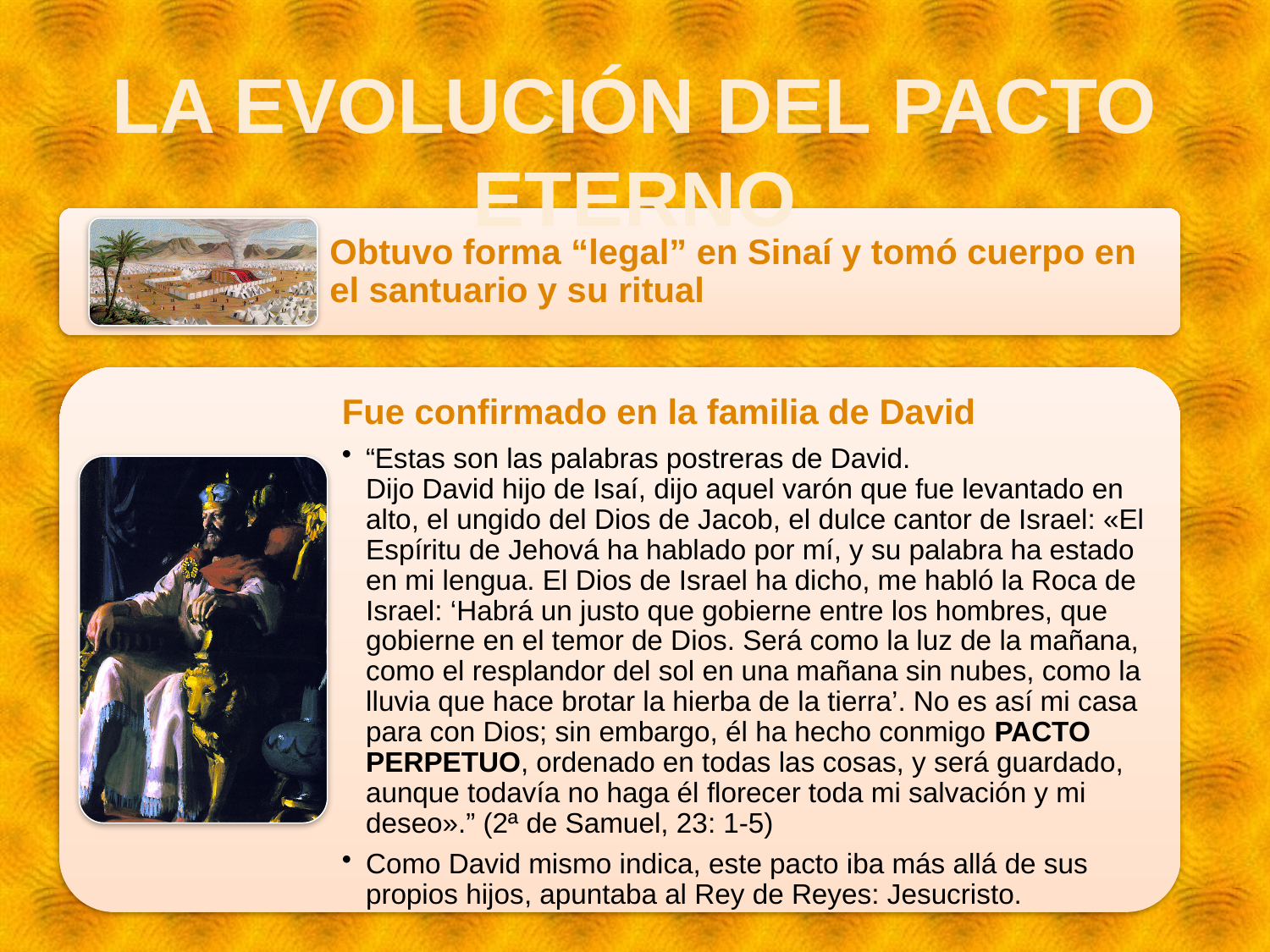

LA EVOLUCIÓN DEL PACTO ETERNO
Obtuvo forma “legal” en Sinaí y tomó cuerpo en el santuario y su ritual
Fue confirmado en la familia de David
“Estas son las palabras postreras de David.
Dijo David hijo de Isaí, dijo aquel varón que fue levantado en alto, el ungido del Dios de Jacob, el dulce cantor de Israel: «El Espíritu de Jehová ha hablado por mí, y su palabra ha estado en mi lengua. El Dios de Israel ha dicho, me habló la Roca de Israel: ‘Habrá un justo que gobierne entre los hombres, que gobierne en el temor de Dios. Será como la luz de la mañana, como el resplandor del sol en una mañana sin nubes, como la lluvia que hace brotar la hierba de la tierra’. No es así mi casa para con Dios; sin embargo, él ha hecho conmigo PACTO PERPETUO, ordenado en todas las cosas, y será guardado, aunque todavía no haga él florecer toda mi salvación y mi deseo».” (2ª de Samuel, 23: 1-5)
Como David mismo indica, este pacto iba más allá de sus propios hijos, apuntaba al Rey de Reyes: Jesucristo.